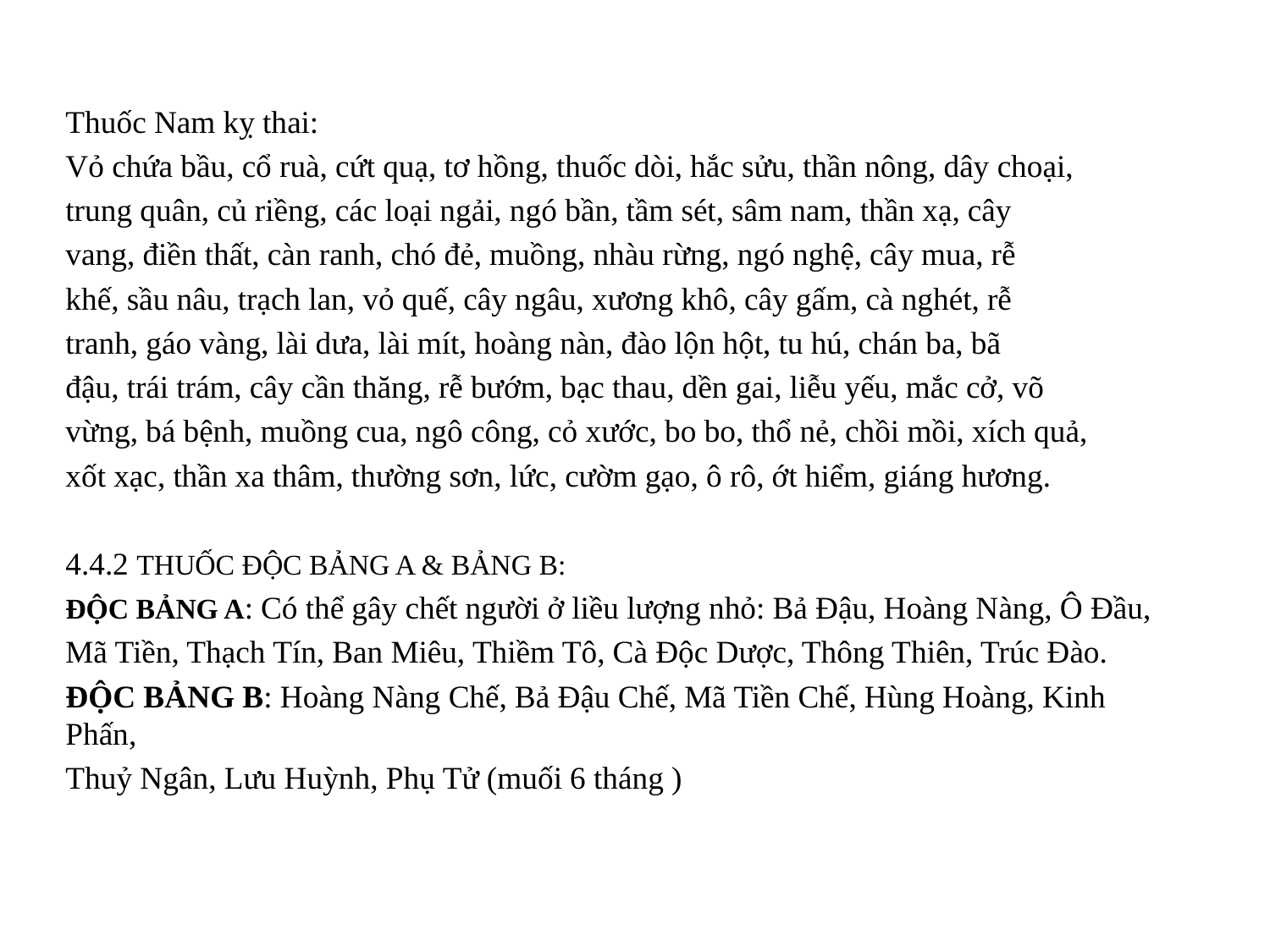

Thuốc Nam kỵ thai:
Vỏ chứa bầu, cổ ruà, cứt quạ, tơ hồng, thuốc dòi, hắc sửu, thần nông, dây choại,
trung quân, củ riềng, các loại ngải, ngó bần, tầm sét, sâm nam, thần xạ, cây
vang, điền thất, càn ranh, chó đẻ, muồng, nhàu rừng, ngó nghệ, cây mua, rễ
khế, sầu nâu, trạch lan, vỏ quế, cây ngâu, xương khô, cây gấm, cà nghét, rễ
tranh, gáo vàng, lài dưa, lài mít, hoàng nàn, đào lộn hột, tu hú, chán ba, bã
đậu, trái trám, cây cần thăng, rễ bướm, bạc thau, dền gai, liễu yếu, mắc cở, võ
vừng, bá bệnh, muồng cua, ngô công, cỏ xước, bo bo, thổ nẻ, chồi mồi, xích quả,
xốt xạc, thần xa thâm, thường sơn, lức, cườm gạo, ô rô, ớt hiểm, giáng hương.

4.4.2 THUỐC ÐỘC BẢNG A & BẢNG B:
ÐỘC BẢNG A: Có thể gây chết người ở liều lượng nhỏ: Bả Ðậu, Hoàng Nàng, Ô Ðầu,
Mã Tiền, Thạch Tín, Ban Miêu, Thiềm Tô, Cà Ðộc Dược, Thông Thiên, Trúc Ðào.
ÐỘC BẢNG B: Hoàng Nàng Chế, Bả Ðậu Chế, Mã Tiền Chế, Hùng Hoàng, Kinh Phấn,
Thuỷ Ngân, Lưu Huỳnh, Phụ Tử (muối 6 tháng )